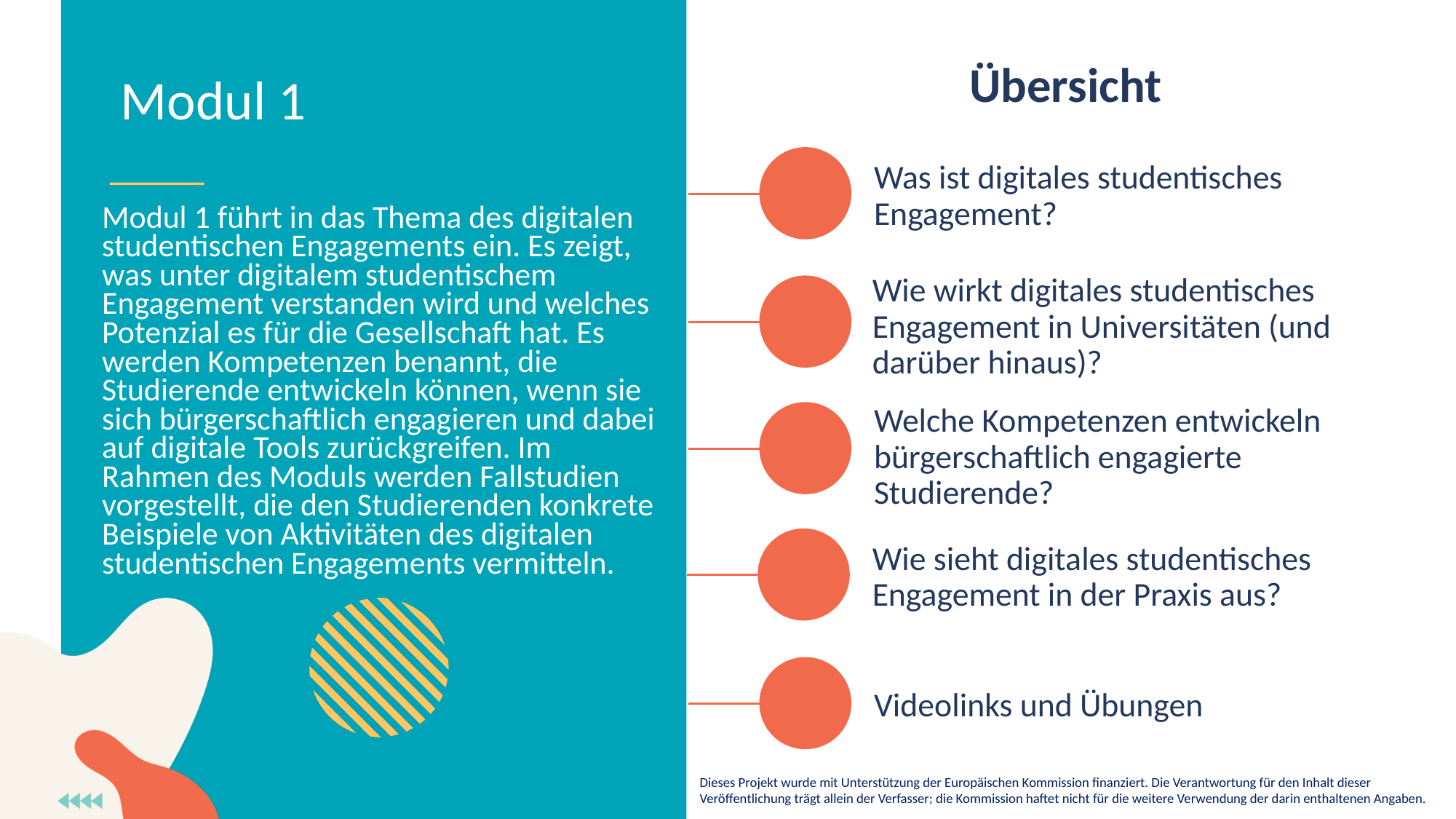

Übersicht
Modul 1
Was ist digitales studentisches Engagement?

Modul 1 führt in das Thema des digitalen studentischen Engagements ein. Es zeigt, was unter digitalem studentischem Engagement verstanden wird und welches Potenzial es für die Gesellschaft hat. Es werden Kompetenzen benannt, die Studierende entwickeln können, wenn sie sich bürgerschaftlich engagieren und dabei auf digitale Tools zurückgreifen. Im Rahmen des Moduls werden Fallstudien vorgestellt, die den Studierenden konkrete Beispiele von Aktivitäten des digitalen studentischen Engagements vermitteln.

Wie wirkt digitales studentisches Engagement in Universitäten (und darüber hinaus)?

Welche Kompetenzen entwickeln bürgerschaftlich engagierte Studierende?

Wie sieht digitales studentisches Engagement in der Praxis aus?

Videolinks und Übungen

Dieses Projekt wurde mit Unterstützung der Europäischen Kommission finanziert. Die Verantwortung für den Inhalt dieser Veröffentlichung trägt allein der Verfasser; die Kommission haftet nicht für die weitere Verwendung der darin enthaltenen Angaben.